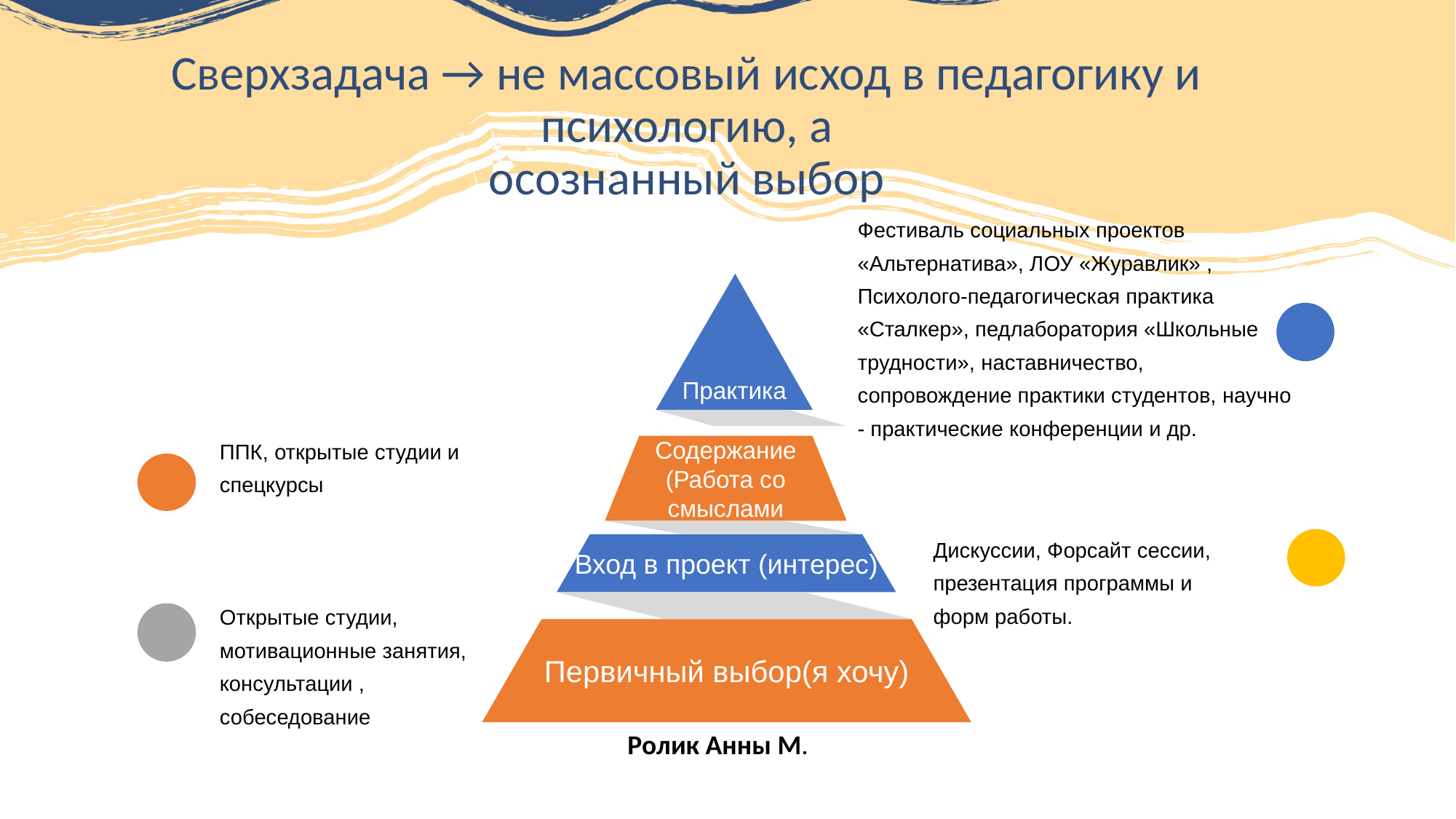

# Сверхзадача → не массовый исход в педагогику и психологию, а осознанный выбор
Фестиваль социальных проектов «Альтернатива», ЛОУ «Журавлик» , Психолого-педагогическая практика «Сталкер», педлаборатория «Школьные трудности», наставничество, сопровождение практики студентов, научно - практические конференции и др.
Практика

ППК, открытые студии и спецкурсы
Содержание (Работа со смыслами

Дискуссии, Форсайт сессии, презентация программы и форм работы.

Вход в проект (интерес)
Открытые студии, мотивационные занятия, консультации , собеседование

Первичный выбор(я хочу)
Ролик Анны М.